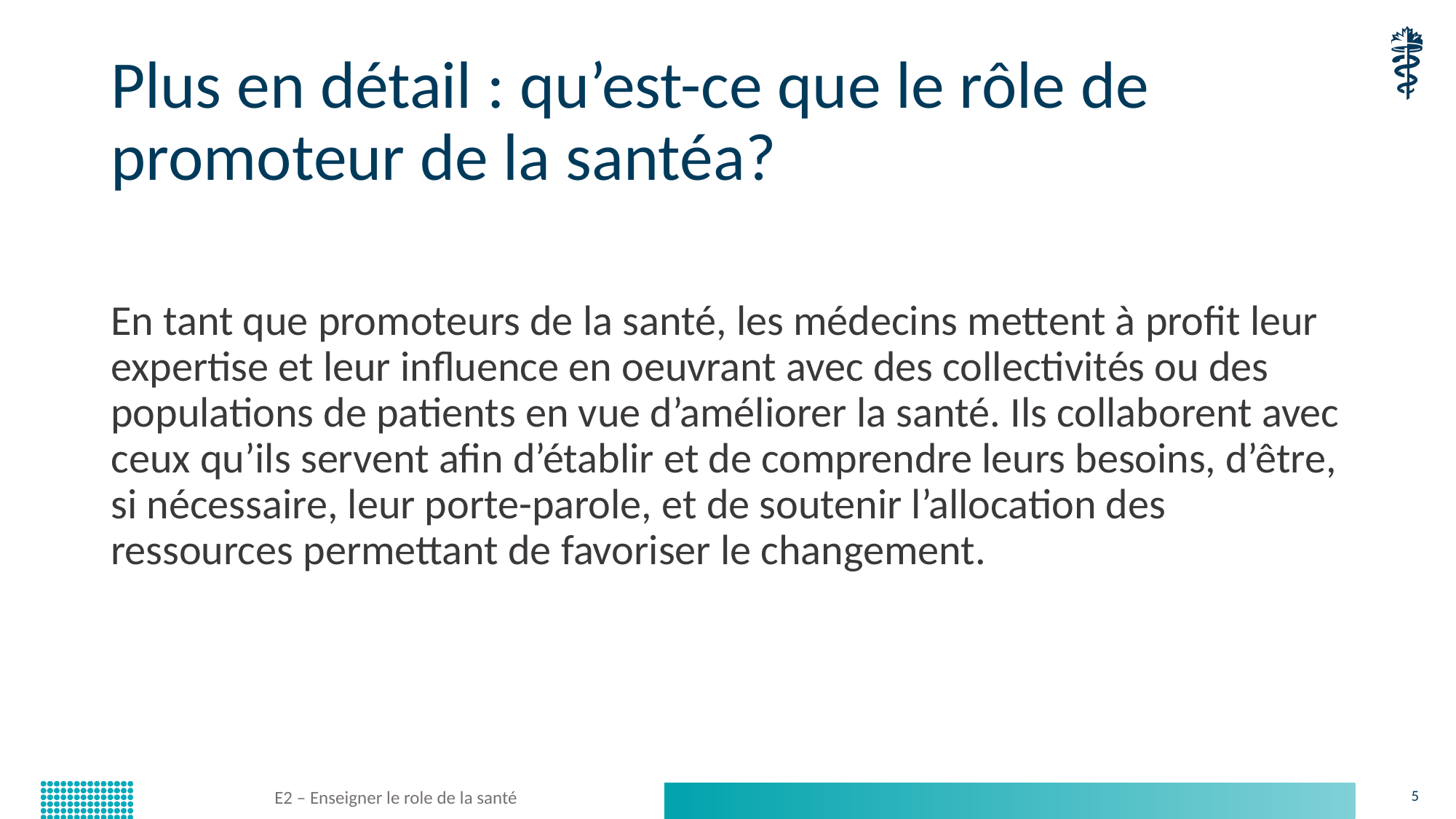

# Plus en détail : qu’est-ce que le rôle de promoteur de la santéa?

En tant que promoteurs de la santé, les médecins mettent à profit leur expertise et leur influence en oeuvrant avec des collectivités ou des populations de patients en vue d’améliorer la santé. Ils collaborent avec ceux qu’ils servent afin d’établir et de comprendre leurs besoins, d’être, si nécessaire, leur porte-parole, et de soutenir l’allocation des ressources permettant de favoriser le changement.
E2 – Enseigner le role de la santé
5